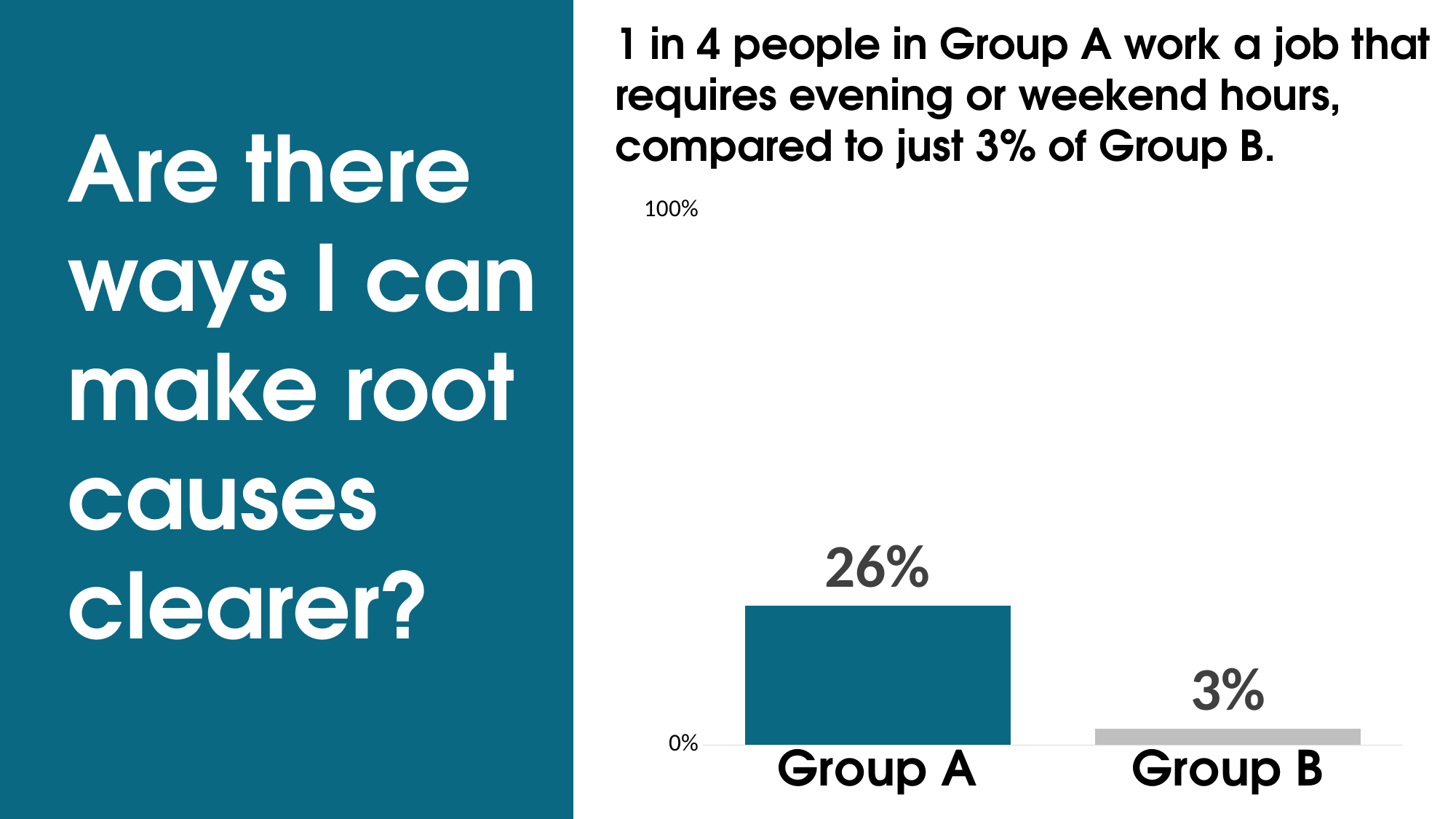

1 in 4 people in Group A work a job that requires evening or weekend hours, compared to just 3% of Group B.
Are there ways I can make root causes clearer?

### Chart

| Category |  |
|---|---|
| Group A | 0.26 |
| Group B | 0.03 |